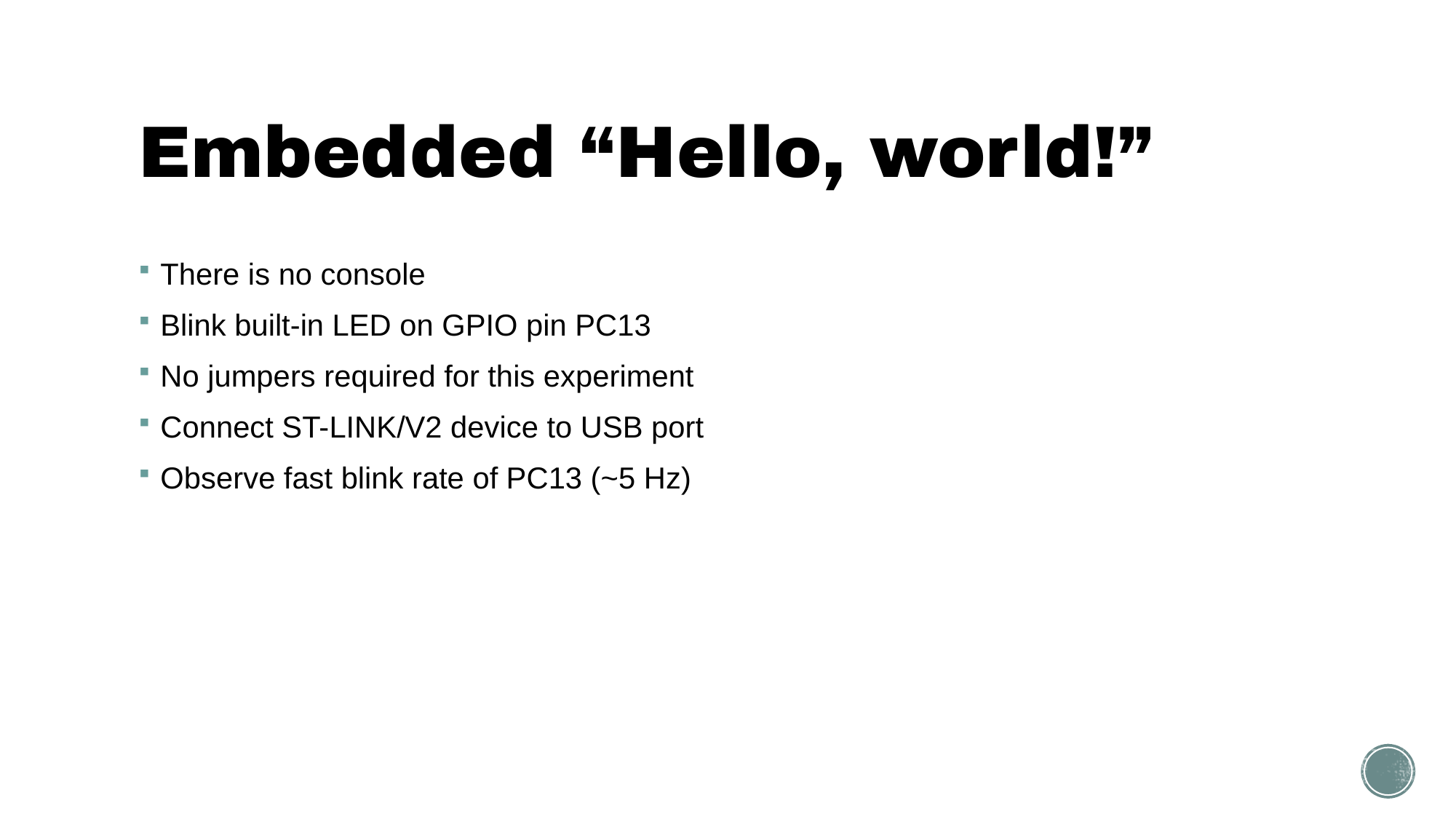

# Embedded “Hello, world!”
There is no console
Blink built-in LED on GPIO pin PC13
No jumpers required for this experiment
Connect ST-LINK/V2 device to USB port
Observe fast blink rate of PC13 (~5 Hz)